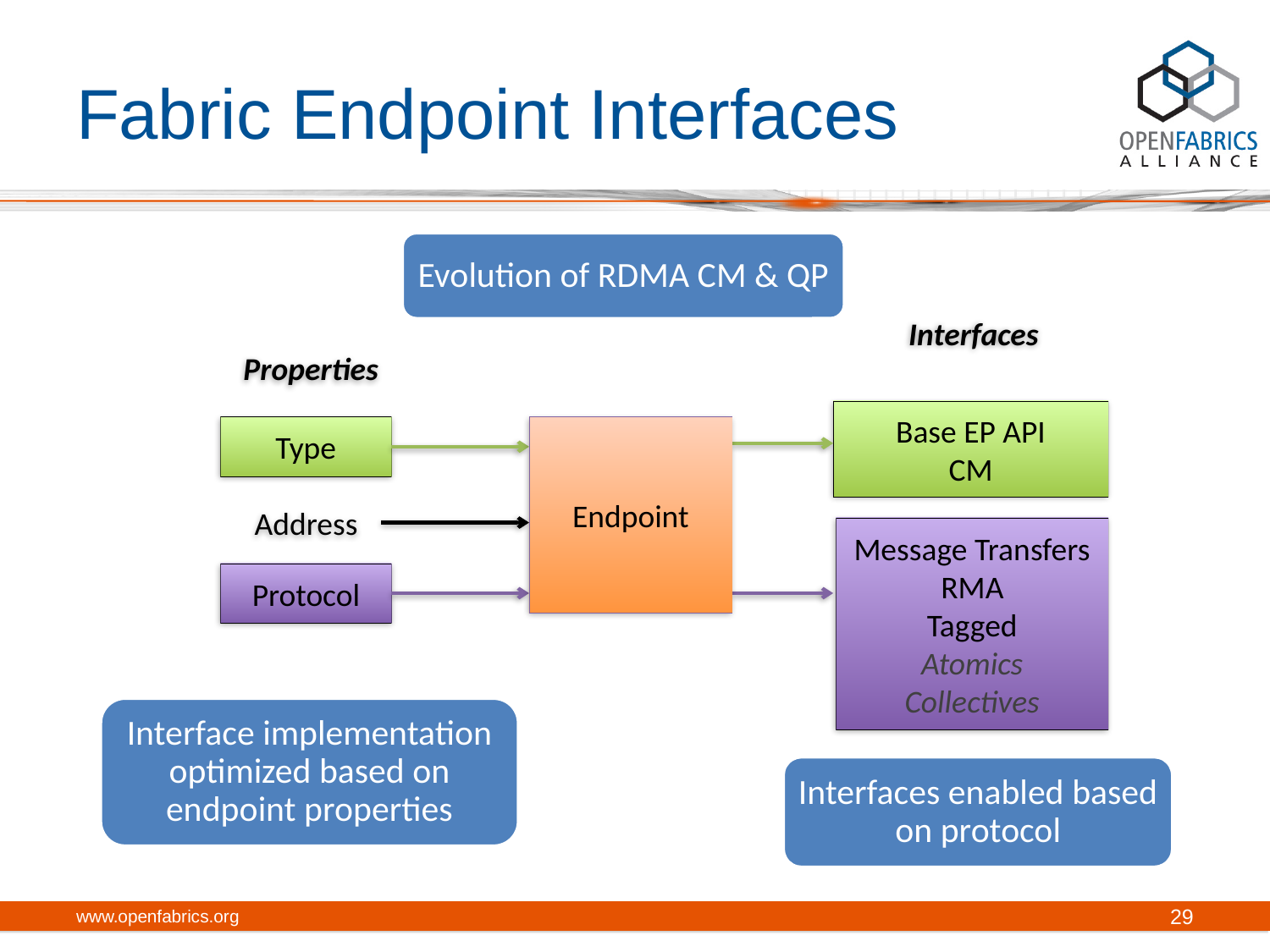

# Fabric Endpoint Interfaces

Evolution of RDMA CM & QP
Interfaces
Properties
Base EP API
CM
Type
Endpoint
Address
Message Transfers
RMA
Tagged
Atomics
Collectives
Protocol

Interface implementation optimized based on endpoint properties

Interfaces enabled based on protocol
www.openfabrics.org
29